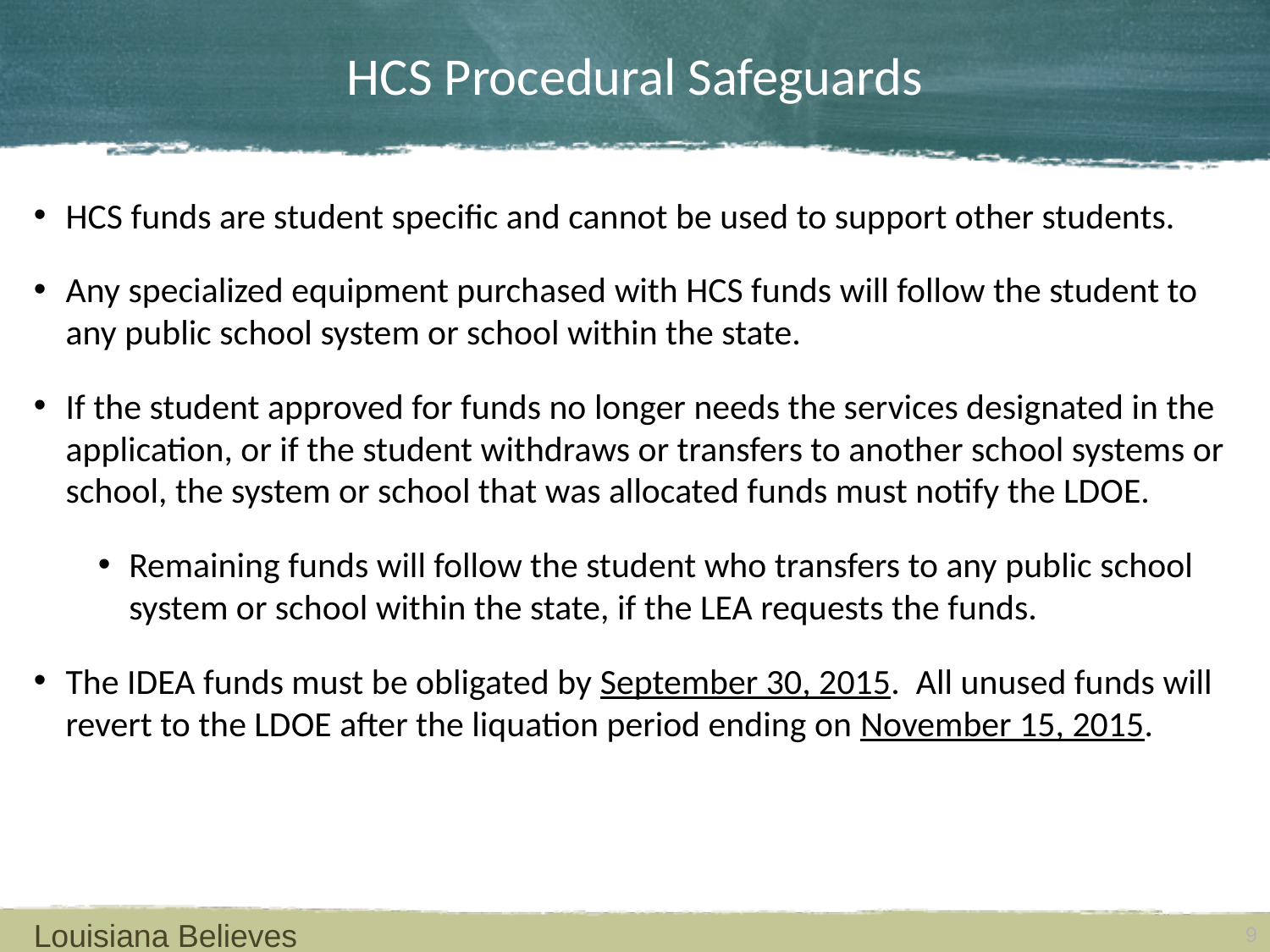

# HCS Procedural Safeguards

HCS funds are student specific and cannot be used to support other students.

Any specialized equipment purchased with HCS funds will follow the student to any public school system or school within the state.

If the student approved for funds no longer needs the services designated in the application, or if the student withdraws or transfers to another school systems or school, the system or school that was allocated funds must notify the LDOE.

Remaining funds will follow the student who transfers to any public school system or school within the state, if the LEA requests the funds.

The IDEA funds must be obligated by September 30, 2015.  All unused funds will revert to the LDOE after the liquation period ending on November 15, 2015.
Louisiana Believes
9